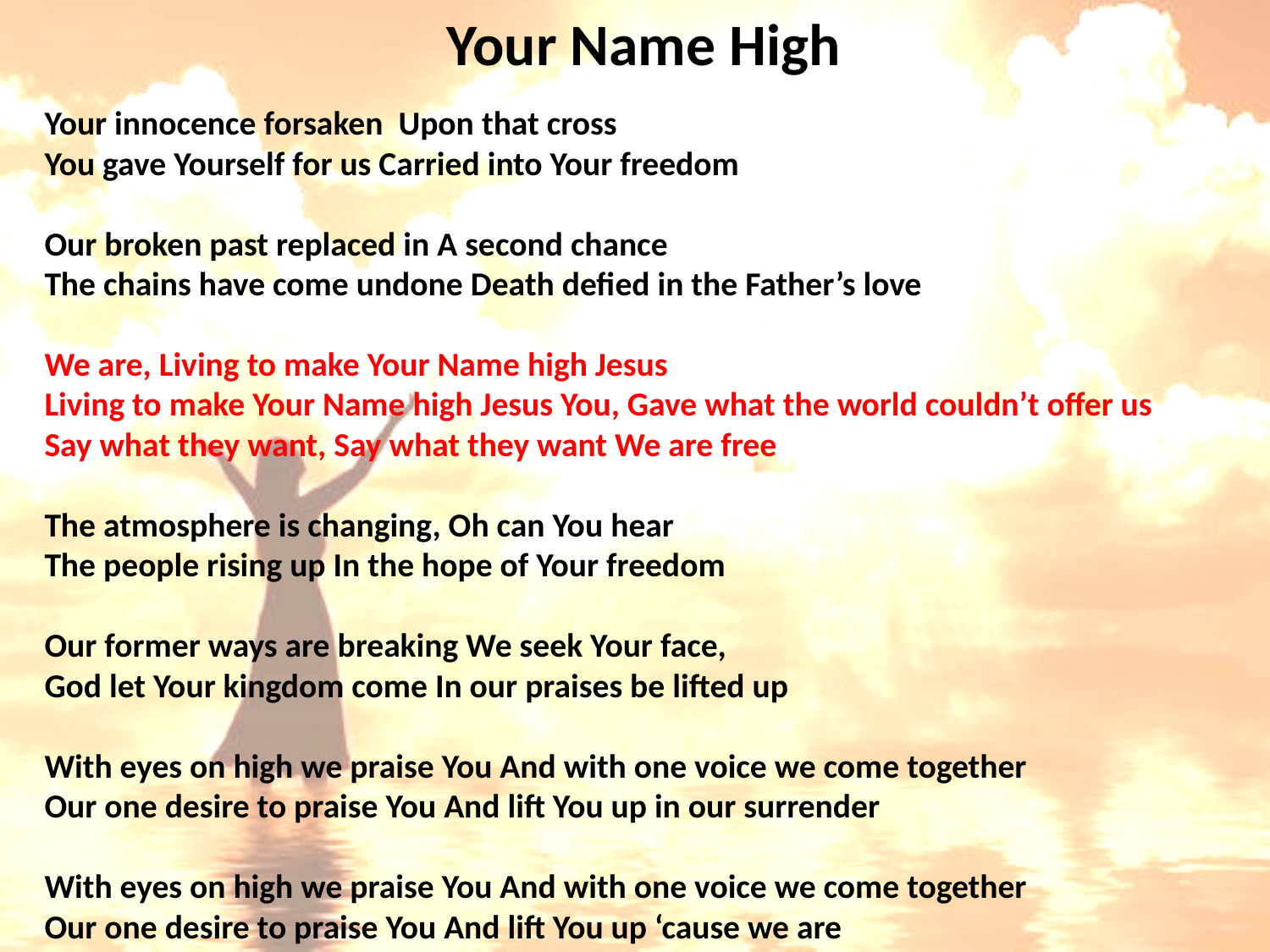

# Your Name High
Your innocence forsaken  Upon that cross
You gave Yourself for us Carried into Your freedom
Our broken past replaced in A second chance
The chains have come undone Death defied in the Father’s love
We are, Living to make Your Name high Jesus
Living to make Your Name high Jesus You, Gave what the world couldn’t offer us
Say what they want, Say what they want We are free
The atmosphere is changing, Oh can You hear
The people rising up In the hope of Your freedom
Our former ways are breaking We seek Your face,
God let Your kingdom come In our praises be lifted up
With eyes on high we praise You And with one voice we come together
Our one desire to praise You And lift You up in our surrender
With eyes on high we praise You And with one voice we come together
Our one desire to praise You And lift You up ‘cause we are